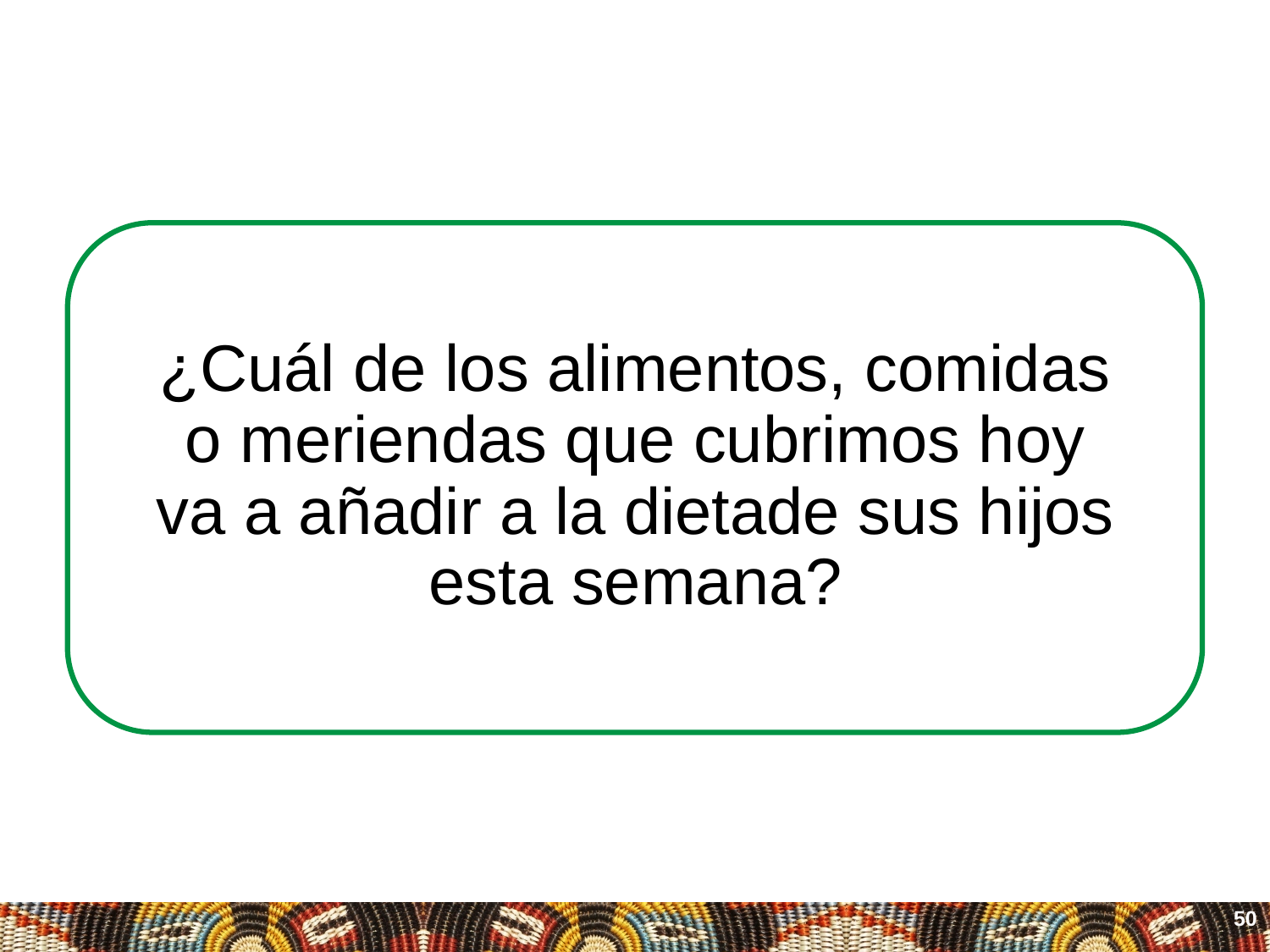

# ¿Cuál de los alimentos, comidas o meriendas que cubrimos hoy va a añadir a la dietade sus hijos esta semana?
50